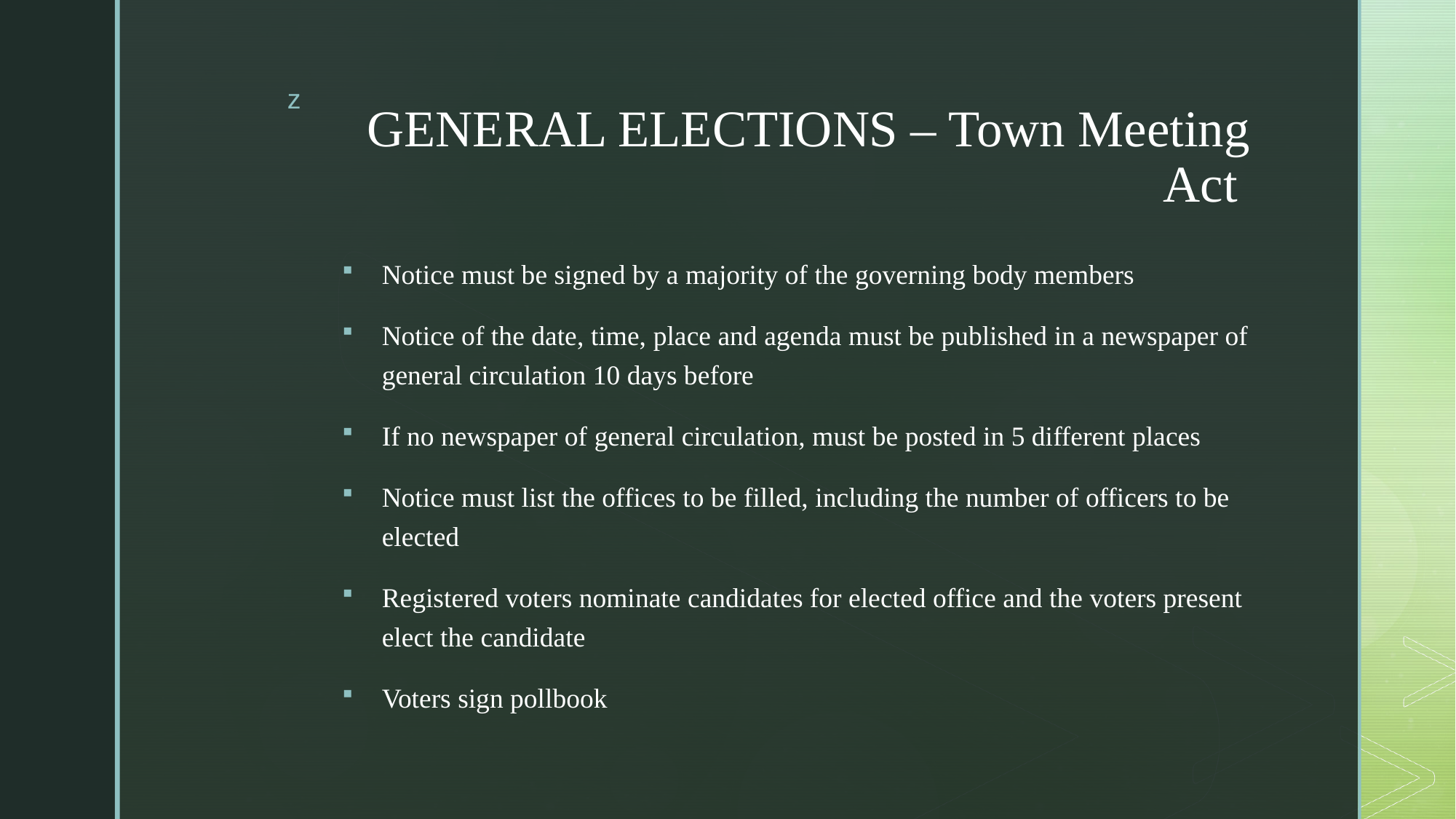

# GENERAL ELECTIONS – Town Meeting Act
Notice must be signed by a majority of the governing body members
Notice of the date, time, place and agenda must be published in a newspaper of general circulation 10 days before
If no newspaper of general circulation, must be posted in 5 different places
Notice must list the offices to be filled, including the number of officers to be elected
Registered voters nominate candidates for elected office and the voters present elect the candidate
Voters sign pollbook